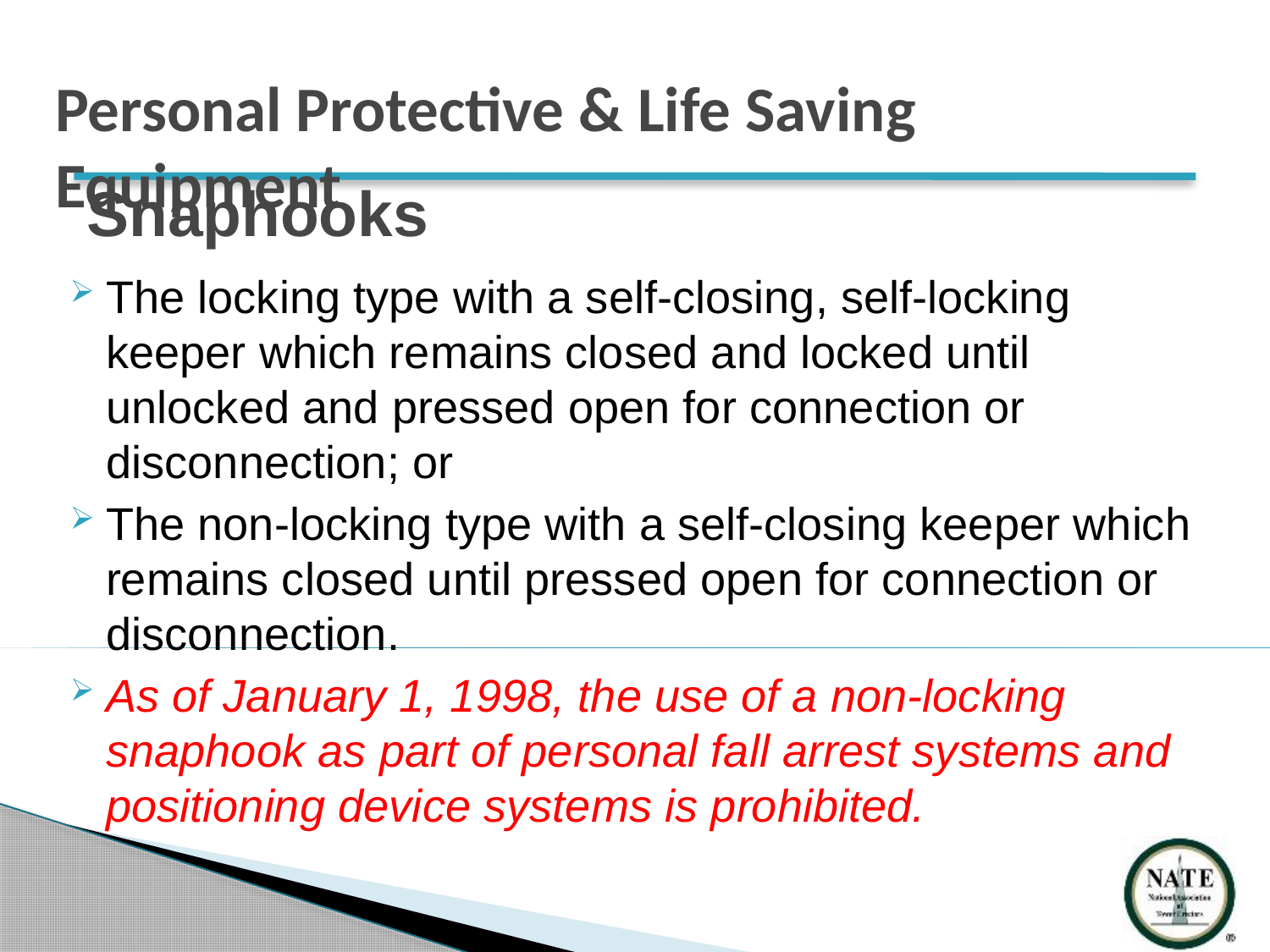

Personal Protective & Life Saving Equipment
# Snaphooks
The locking type with a self-closing, self-locking keeper which remains closed and locked until unlocked and pressed open for connection or disconnection; or
The non-locking type with a self-closing keeper which remains closed until pressed open for connection or disconnection.
As of January 1, 1998, the use of a non-locking snaphook as part of personal fall arrest systems and positioning device systems is prohibited.